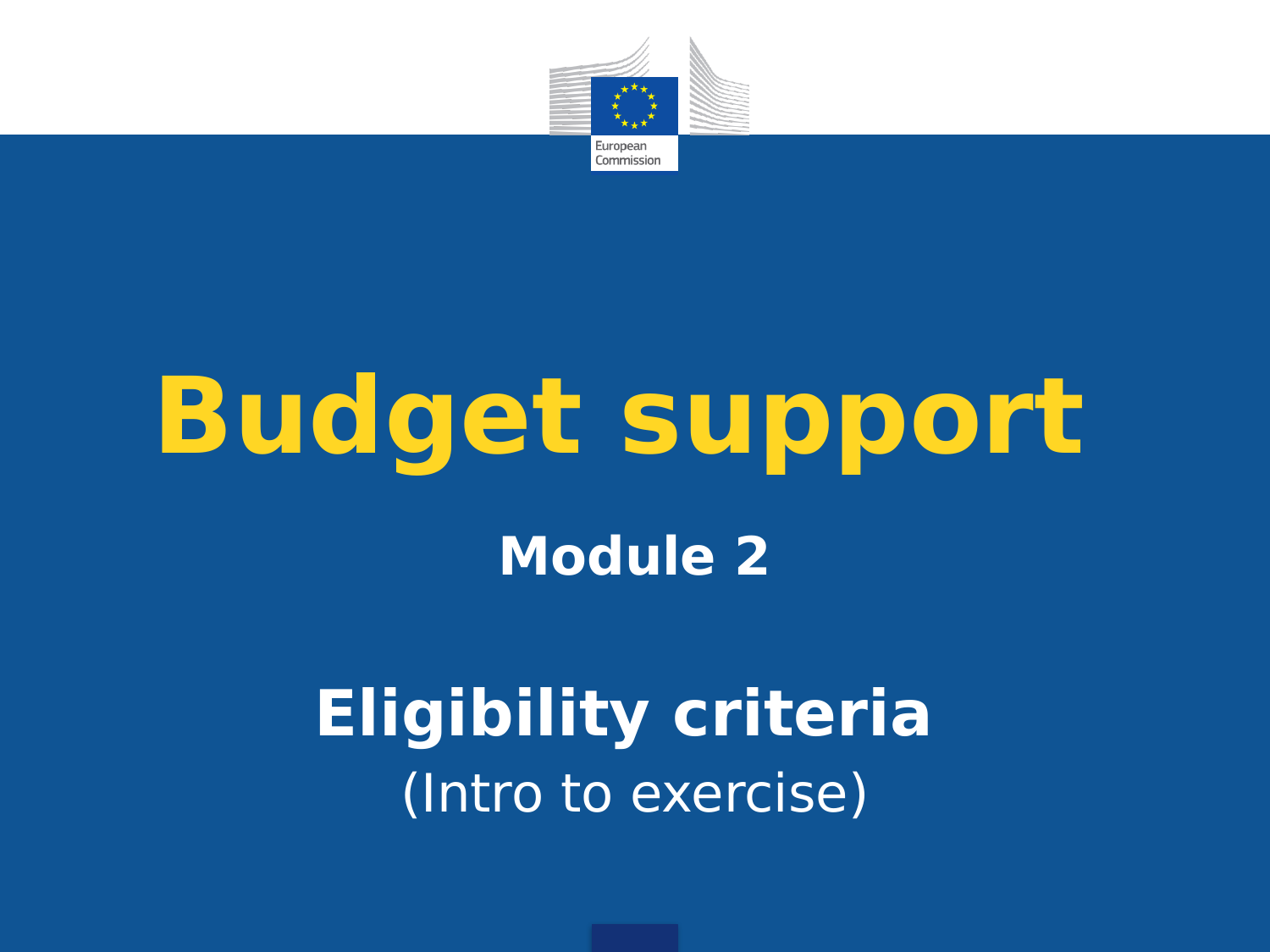

# Budget support
Module 2

Eligibility criteria
(Intro to exercise)